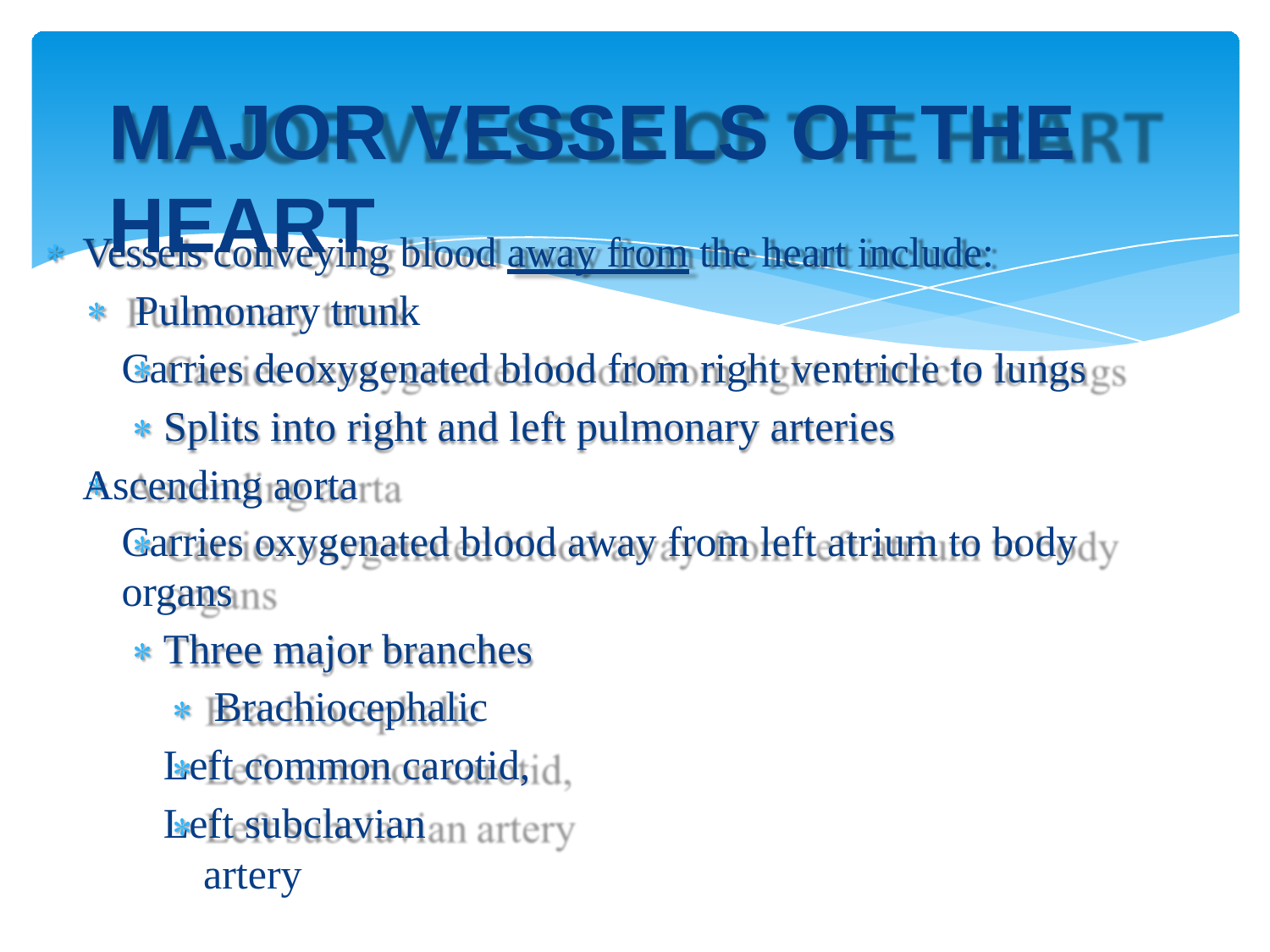

# MAJOR VESSELS OF THE HEART

Vessels conveying blood away from the heart include:  Pulmonary trunk
Carries deoxygenated blood from right ventricle to lungs  Splits into right and left pulmonary arteries
Ascending aorta
Carries oxygenated blood away from left atrium to body
organs
Three major branches  Brachiocephalic
Left common carotid,
Left subclavian artery